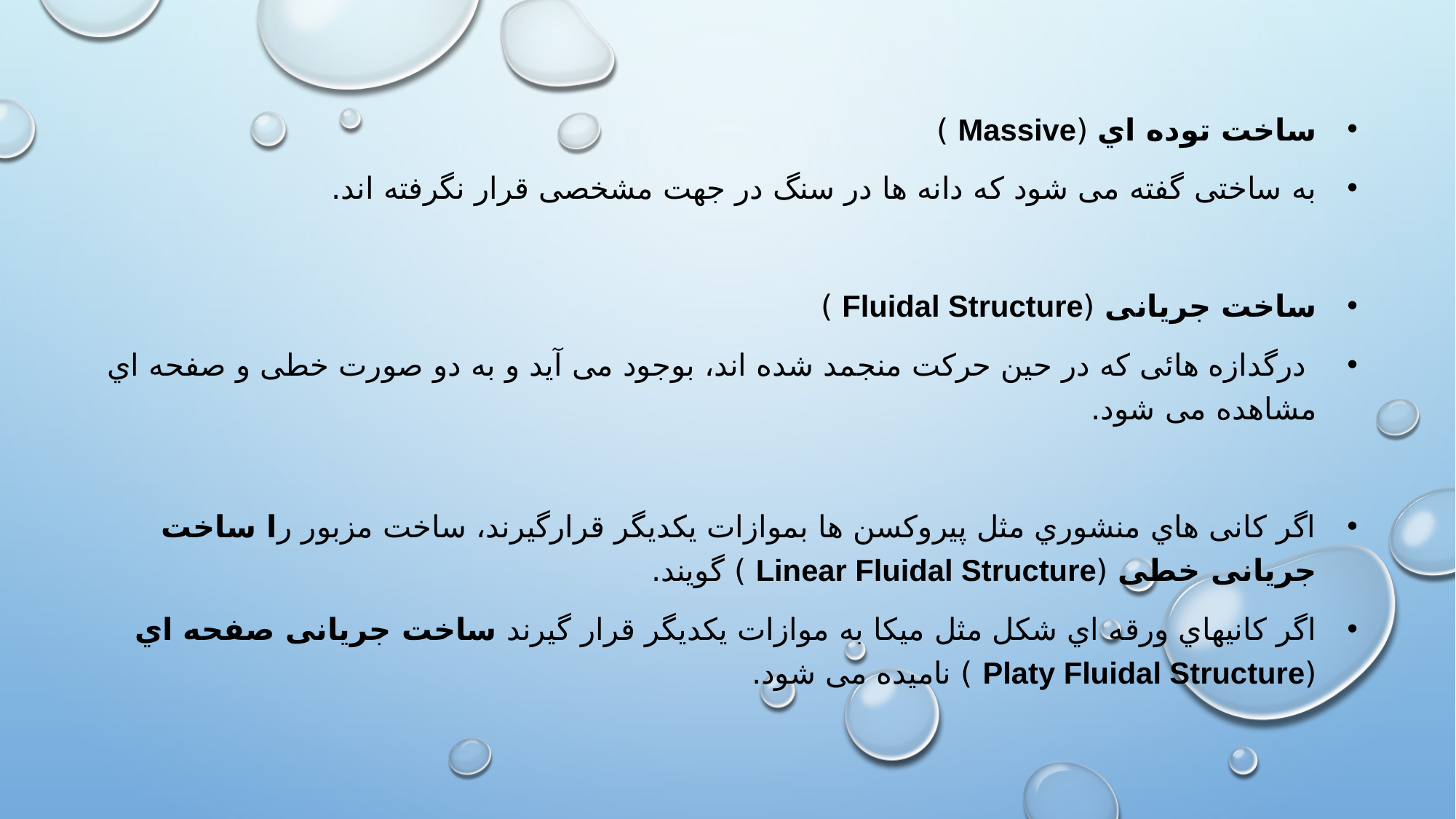

ساخت توده اي (Massive )
به ساختی گفته می شود که دانه ها در سنگ در جهت مشخصی قرار نگرفته اند.

ساخت جریانی (Fluidal Structure )
 درگدازه هائی که در حین حرکت منجمد شده اند، بوجود می آید و به دو صورت خطی و صفحه اي مشاهده می شود.

اگر کانی هاي منشوري مثل پیروکسن ها بموازات یکدیگر قرارگیرند، ساخت مزبور را ساخت جریانی خطی (Linear Fluidal Structure ) گویند.
اگر کانیهاي ورقه اي شکل مثل میکا به موازات یکدیگر قرار گیرند ساخت جریانی صفحه اي (Platy Fluidal Structure ) نامیده می شود.